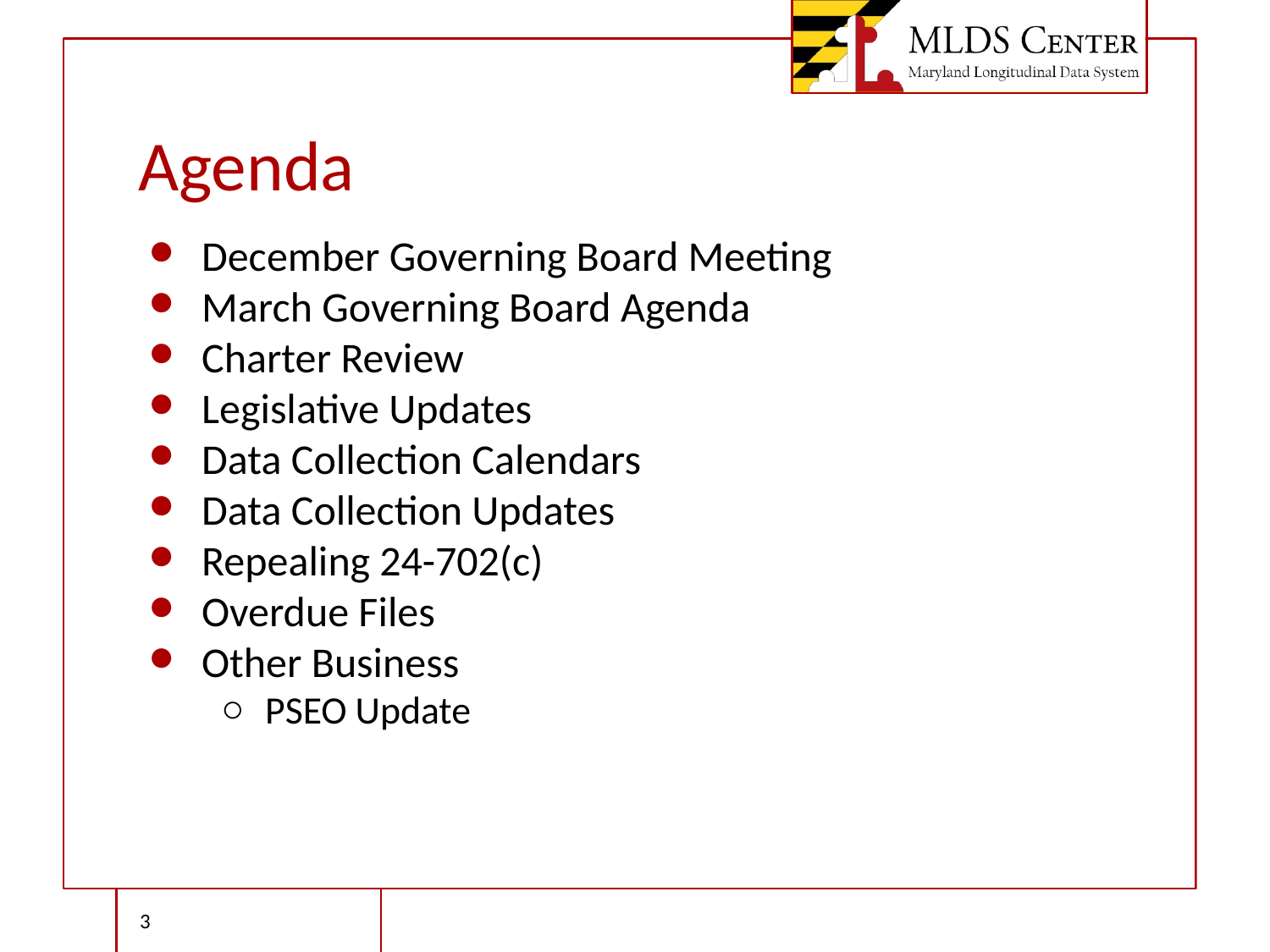

# Agenda
December Governing Board Meeting
March Governing Board Agenda
Charter Review
Legislative Updates
Data Collection Calendars
Data Collection Updates
Repealing 24-702(c)
Overdue Files
Other Business
PSEO Update
3